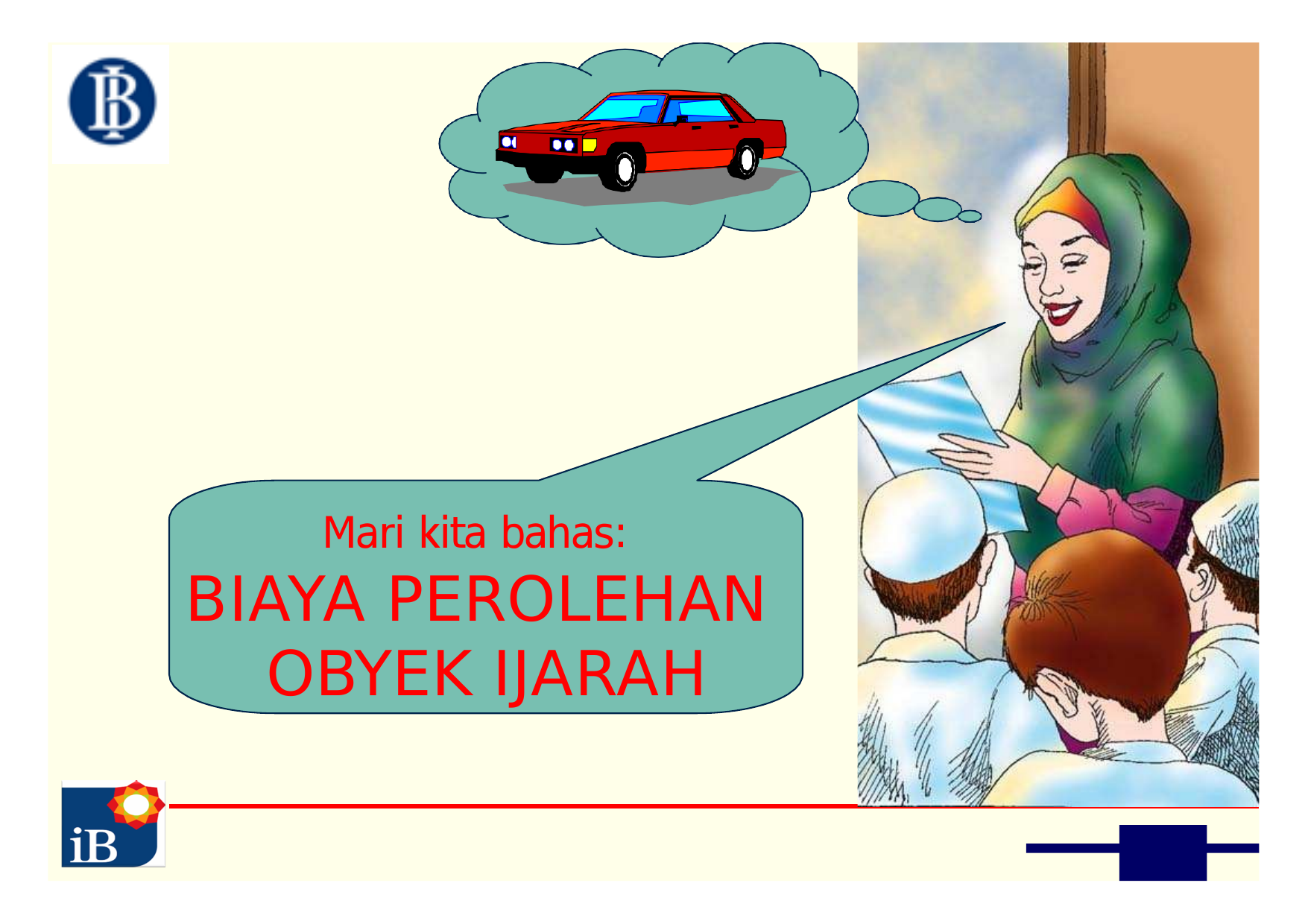

Mari kita bahas:
BIAYA PEROLEHAN  OBYEK IJARAH